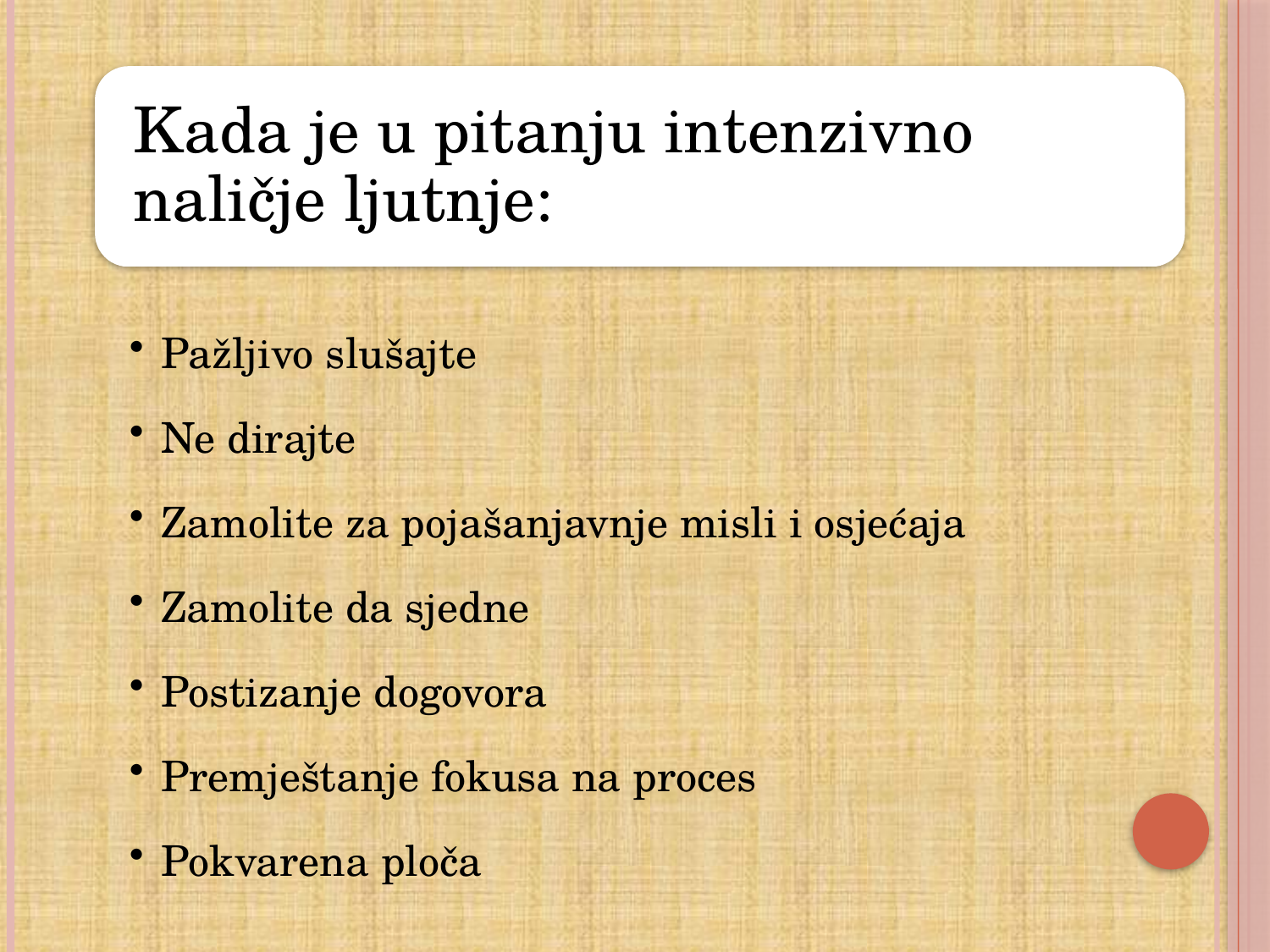

Kada je u pitanju intenzivno naličje ljutnje:
Pažljivo slušajte
Ne dirajte
Zamolite za pojašanjavnje misli i osjećaja
Zamolite da sjedne
Postizanje dogovora
Premještanje fokusa na proces
Pokvarena ploča